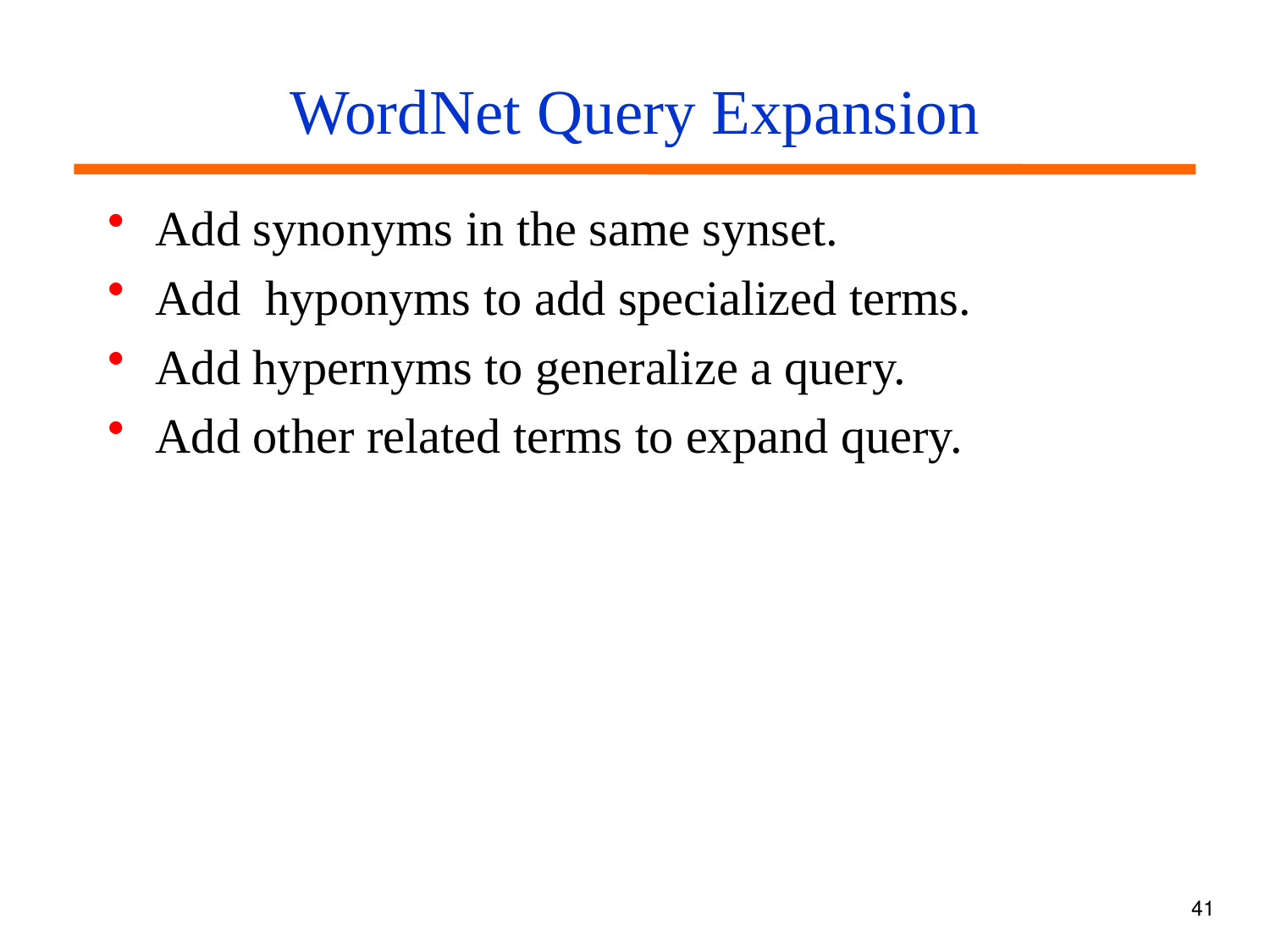

# WordNet Query Expansion
Add synonyms in the same synset.
Add  hyponyms to add specialized terms.
Add hypernyms to generalize a query.
Add other related terms to expand query.
41